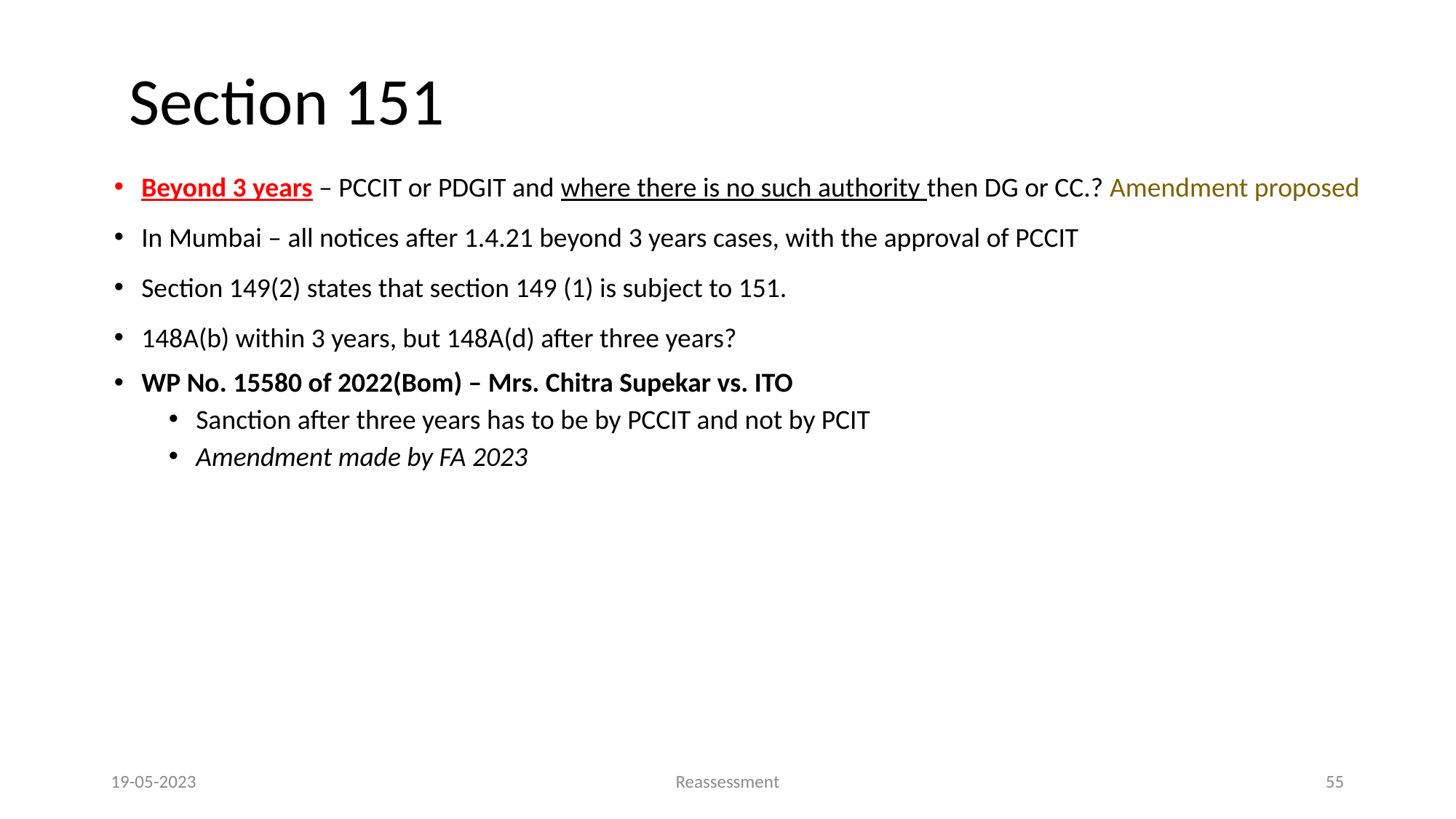

Section 151
Beyond 3 years – PCCIT or PDGIT and where there is no such authority then DG or CC.? Amendment proposed
In Mumbai – all notices after 1.4.21 beyond 3 years cases, with the approval of PCCIT
Section 149(2) states that section 149 (1) is subject to 151.
148A(b) within 3 years, but 148A(d) after three years?
WP No. 15580 of 2022(Bom) – Mrs. Chitra Supekar vs. ITO
Sanction after three years has to be by PCCIT and not by PCIT
Amendment made by FA 2023

19-05-2023
Reassessment
55